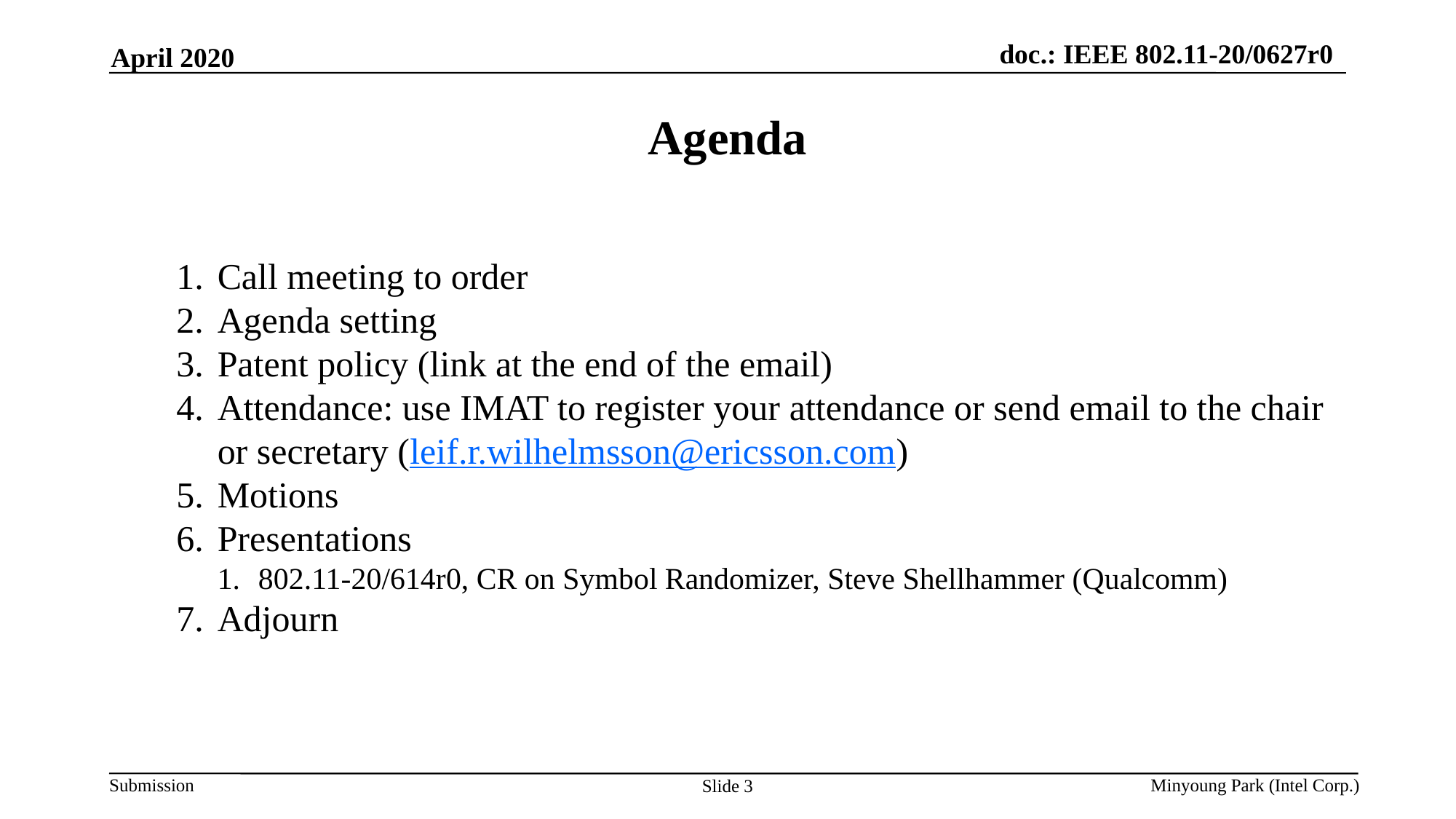

April 2020
# Agenda

Call meeting to order
Agenda setting
Patent policy (link at the end of the email)
Attendance: use IMAT to register your attendance or send email to the chair or secretary (leif.r.wilhelmsson@ericsson.com)
Motions
Presentations
802.11-20/614r0, CR on Symbol Randomizer, Steve Shellhammer (Qualcomm)
Adjourn

Minyoung Park (Intel Corp.)
Slide 3